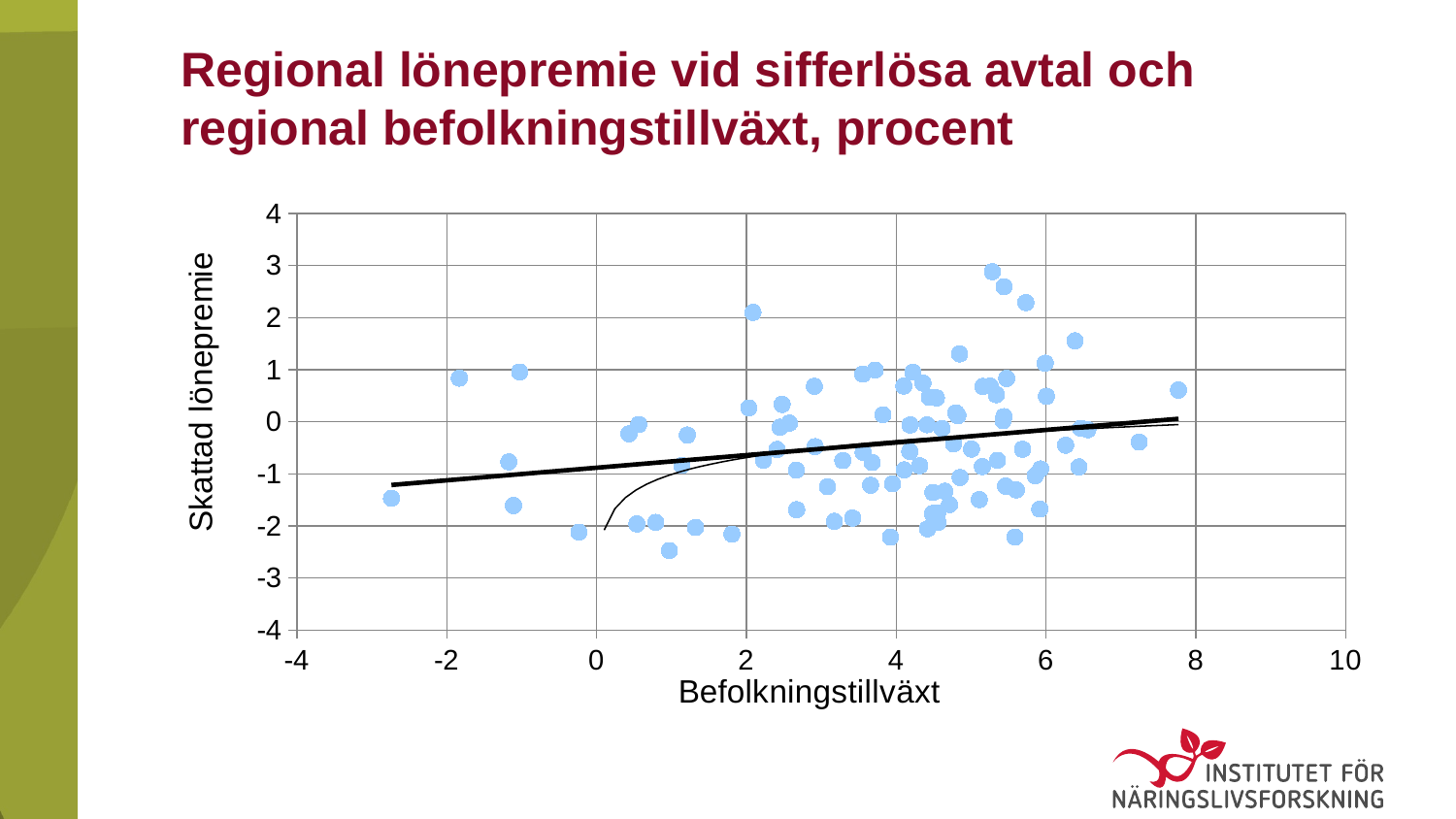

# Regional lönepremie vid sifferlösa avtal och regional befolkningstillväxt, procent

### Chart

| Category |  |
|---|---|